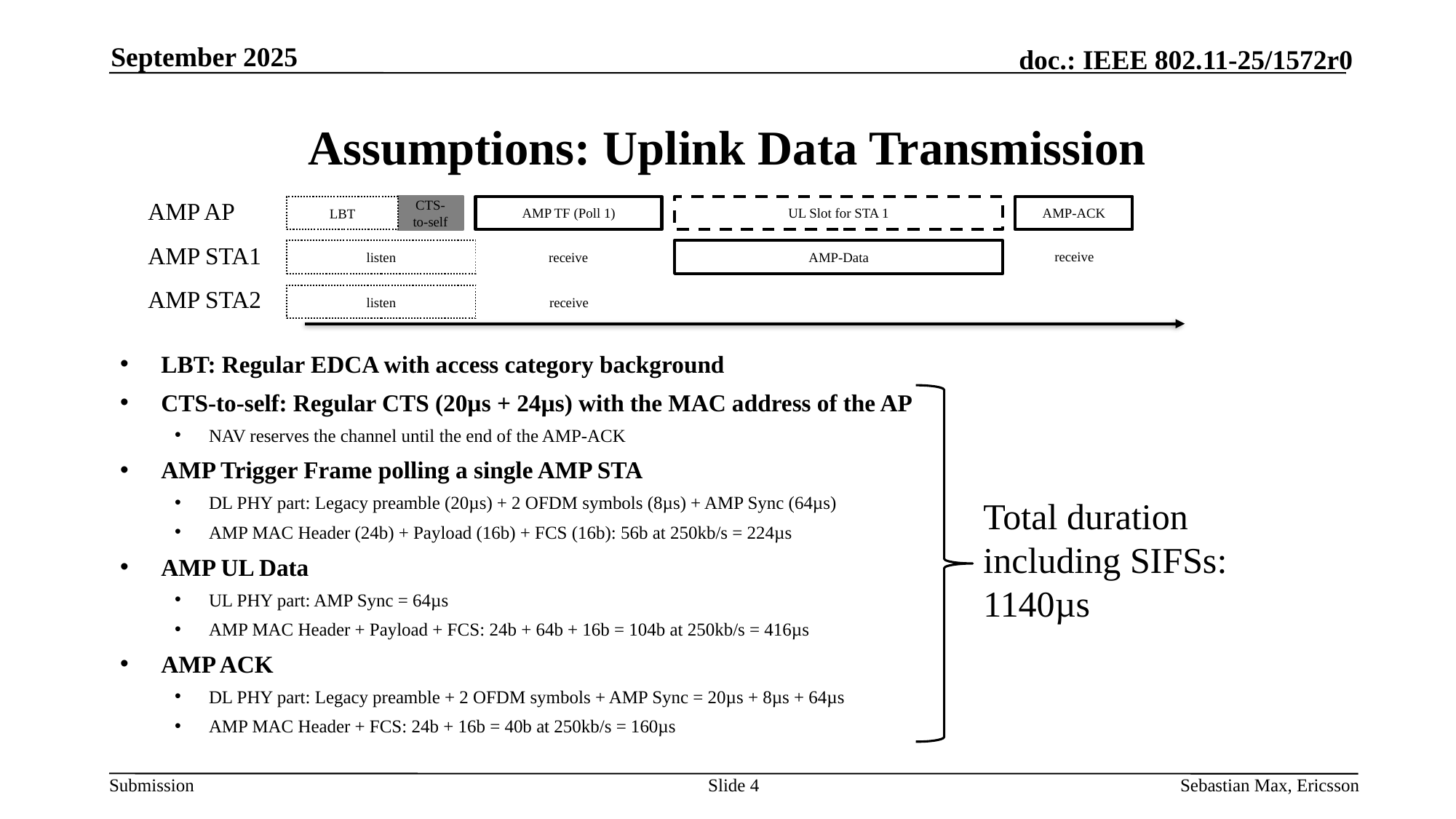

September 2025
# Assumptions: Uplink Data Transmission
AMP AP
AMP-ACK
AMP TF (Poll 1)
UL Slot for STA 1
CTS-to-self
LBT
AMP STA1
receive
receive
listen
AMP-Data
AMP STA2
listen
receive
t
LBT: Regular EDCA with access category background
CTS-to-self: Regular CTS (20µs + 24µs) with the MAC address of the AP
NAV reserves the channel until the end of the AMP-ACK
AMP Trigger Frame polling a single AMP STA
DL PHY part: Legacy preamble (20µs) + 2 OFDM symbols (8µs) + AMP Sync (64µs)
AMP MAC Header (24b) + Payload (16b) + FCS (16b): 56b at 250kb/s = 224µs
AMP UL Data
UL PHY part: AMP Sync = 64µs
AMP MAC Header + Payload + FCS: 24b + 64b + 16b = 104b at 250kb/s = 416µs
AMP ACK
DL PHY part: Legacy preamble + 2 OFDM symbols + AMP Sync = 20µs + 8µs + 64µs
AMP MAC Header + FCS: 24b + 16b = 40b at 250kb/s = 160µs

Total duration including SIFSs: 1140µs

Slide 4
Sebastian Max, Ericsson